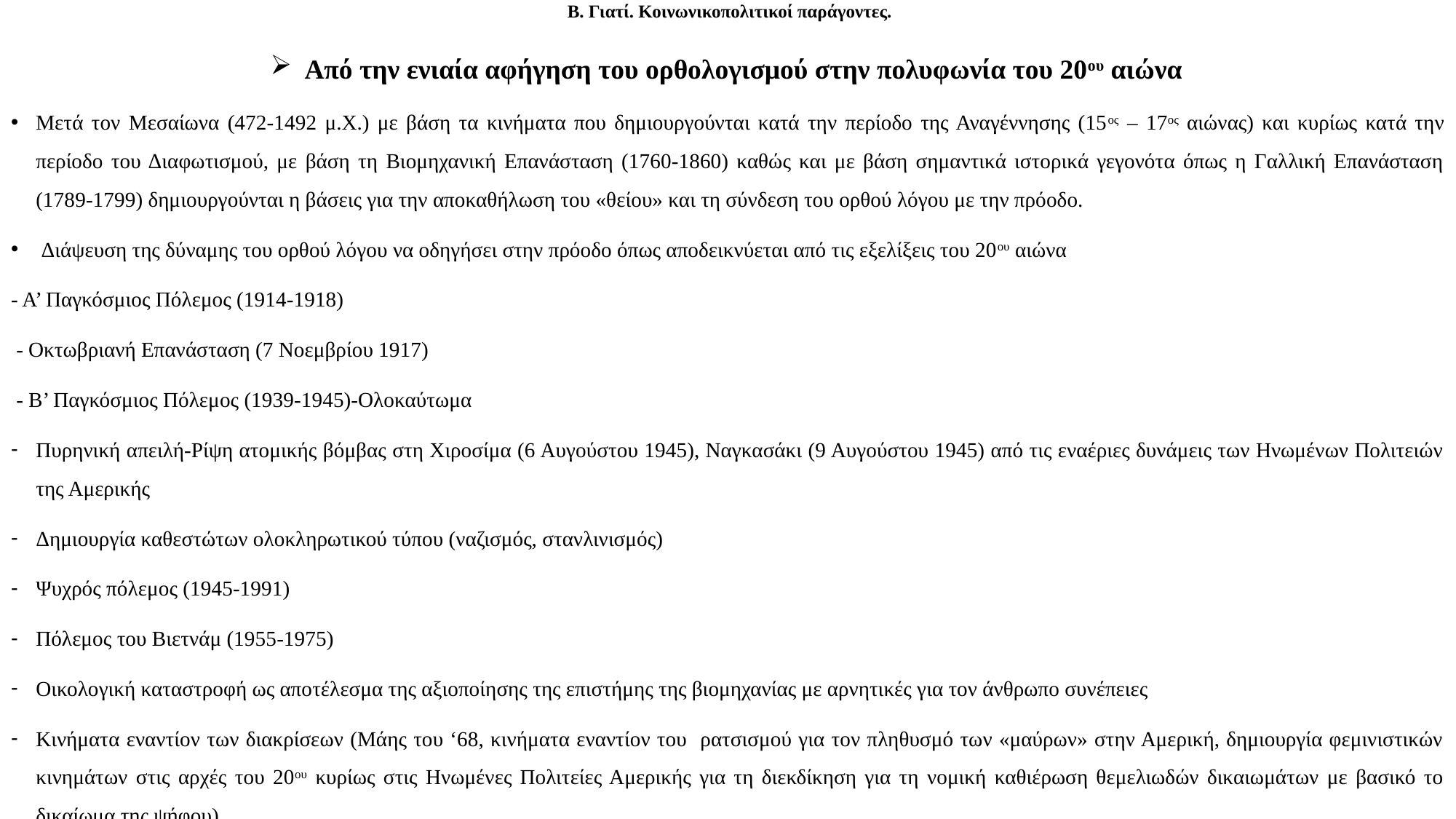

# Β. Γιατί. Κοινωνικοπολιτικοί παράγοντες.
Από την ενιαία αφήγηση του ορθολογισμού στην πολυφωνία του 20ου αιώνα
Μετά τον Μεσαίωνα (472-1492 μ.Χ.) με βάση τα κινήματα που δημιουργούνται κατά την περίοδο της Αναγέννησης (15ος – 17ος αιώνας) και κυρίως κατά την περίοδο του Διαφωτισμού, με βάση τη Βιομηχανική Επανάσταση (1760-1860) καθώς και με βάση σημαντικά ιστορικά γεγονότα όπως η Γαλλική Επανάσταση (1789-1799) δημιουργούνται η βάσεις για την αποκαθήλωση του «θείου» και τη σύνδεση του ορθού λόγου με την πρόοδο.
 Διάψευση της δύναμης του ορθού λόγου να οδηγήσει στην πρόοδο όπως αποδεικνύεται από τις εξελίξεις του 20ου αιώνα
- Α’ Παγκόσμιος Πόλεμος (1914-1918)
 - Οκτωβριανή Επανάσταση (7 Νοεμβρίου 1917)
 - Β’ Παγκόσμιος Πόλεμος (1939-1945)-Ολοκαύτωμα
Πυρηνική απειλή-Ρίψη ατομικής βόμβας στη Χιροσίμα (6 Αυγούστου 1945), Ναγκασάκι (9 Αυγούστου 1945) από τις εναέριες δυνάμεις των Ηνωμένων Πολιτειών της Αμερικής
Δημιουργία καθεστώτων ολοκληρωτικού τύπου (ναζισμός, στανλινισμός)
Ψυχρός πόλεμος (1945-1991)
Πόλεμος του Βιετνάμ (1955-1975)
Οικολογική καταστροφή ως αποτέλεσμα της αξιοποίησης της επιστήμης της βιομηχανίας με αρνητικές για τον άνθρωπο συνέπειες
Κινήματα εναντίον των διακρίσεων (Μάης του ‘68, κινήματα εναντίον του  ρατσισμού για τον πληθυσμό των «μαύρων» στην Αμερική, δημιουργία φεμινιστικών κινημάτων στις αρχές του 20ου κυρίως στις Ηνωμένες Πολιτείες Αμερικής για τη διεκδίκηση για τη νομική καθιέρωση θεμελιωδών δικαιωμάτων με βασικό το δικαίωμα της ψήφου).